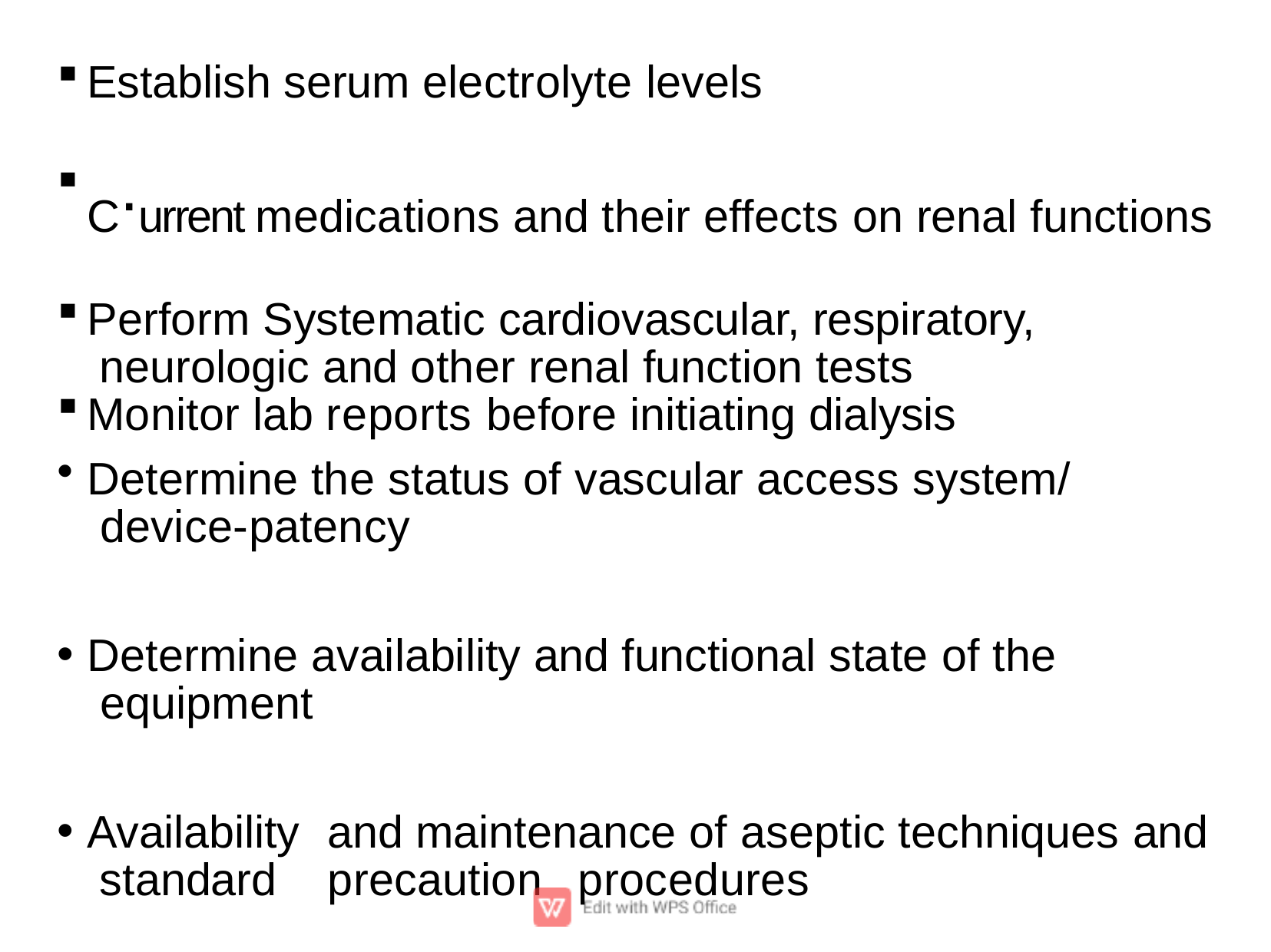

Establish serum electrolyte levels
C.urrent medications and their effects on renal functions
Perform Systematic cardiovascular, respiratory,  neurologic and other renal function tests
Monitor lab reports before initiating dialysis
Determine the status of vascular access system/  device-patency

Determine availability and functional state of the  equipment

Availability	and maintenance of aseptic techniques and  standard	precaution	procedures